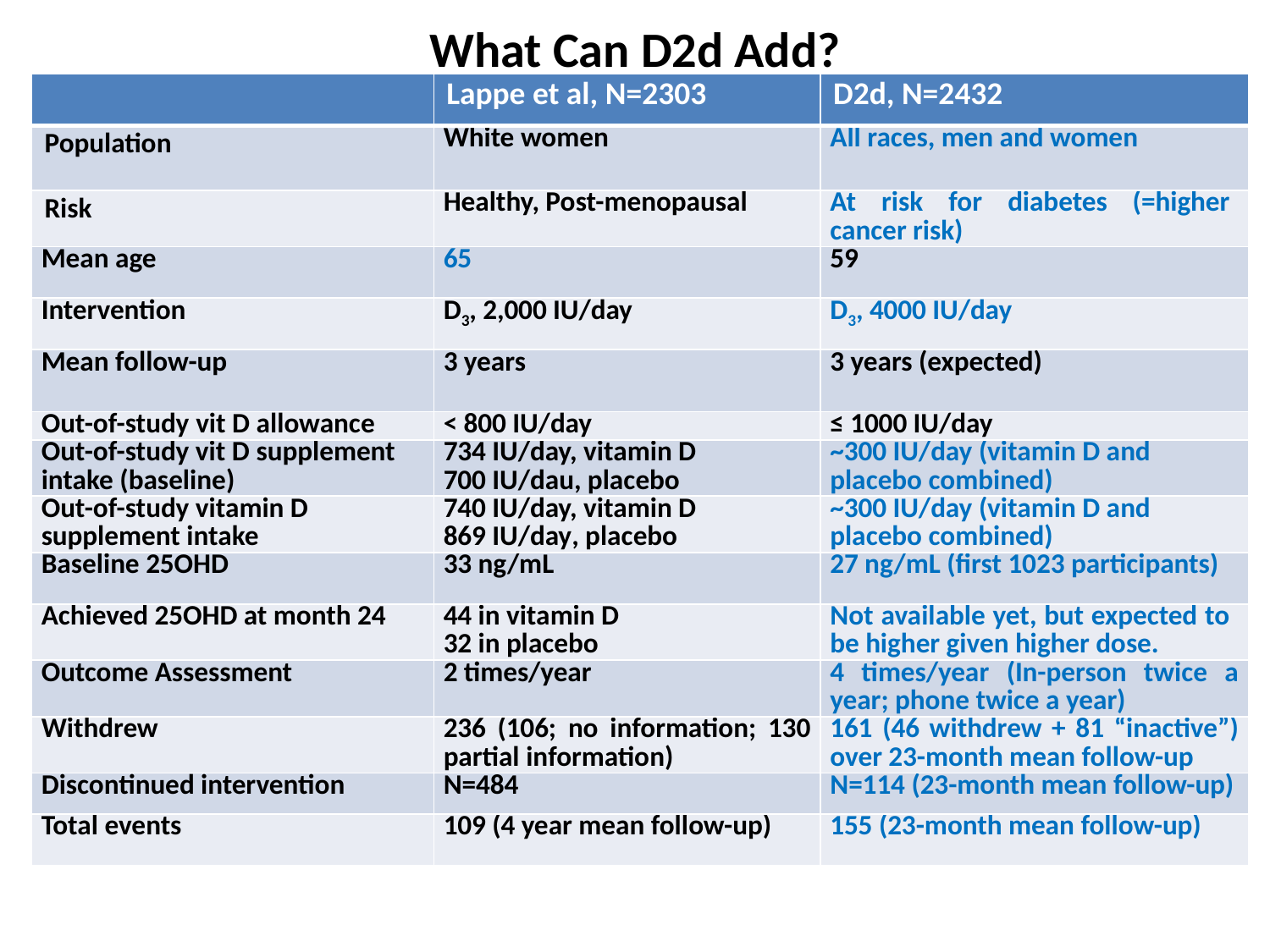

# What Can D2d Add?
|  | Lappe et al, N=2303 | D2d, N=2432 |
| --- | --- | --- |
| Population | White women | All races, men and women |
| Risk | Healthy, Post-menopausal | At risk for diabetes (=higher cancer risk) |
| Mean age | 65 | 59 |
| Intervention | D3, 2,000 IU/day | D3, 4000 IU/day |
| Mean follow-up | 3 years | 3 years (expected) |
| Out-of-study vit D allowance | < 800 IU/day | ≤ 1000 IU/day |
| Out-of-study vit D supplement intake (baseline) | 734 IU/day, vitamin D 700 IU/dau, placebo | ~300 IU/day (vitamin D and placebo combined) |
| Out-of-study vitamin D supplement intake | 740 IU/day, vitamin D 869 IU/day, placebo | ~300 IU/day (vitamin D and placebo combined) |
| Baseline 25OHD | 33 ng/mL | 27 ng/mL (first 1023 participants) |
| Achieved 25OHD at month 24 | 44 in vitamin D 32 in placebo | Not available yet, but expected to be higher given higher dose. |
| Outcome Assessment | 2 times/year | 4 times/year (In-person twice a year; phone twice a year) |
| Withdrew | 236 (106; no information; 130 partial information) | 161 (46 withdrew + 81 “inactive”) over 23-month mean follow-up |
| Discontinued intervention | N=484 | N=114 (23-month mean follow-up) |
| Total events | 109 (4 year mean follow-up) | 155 (23-month mean follow-up) |